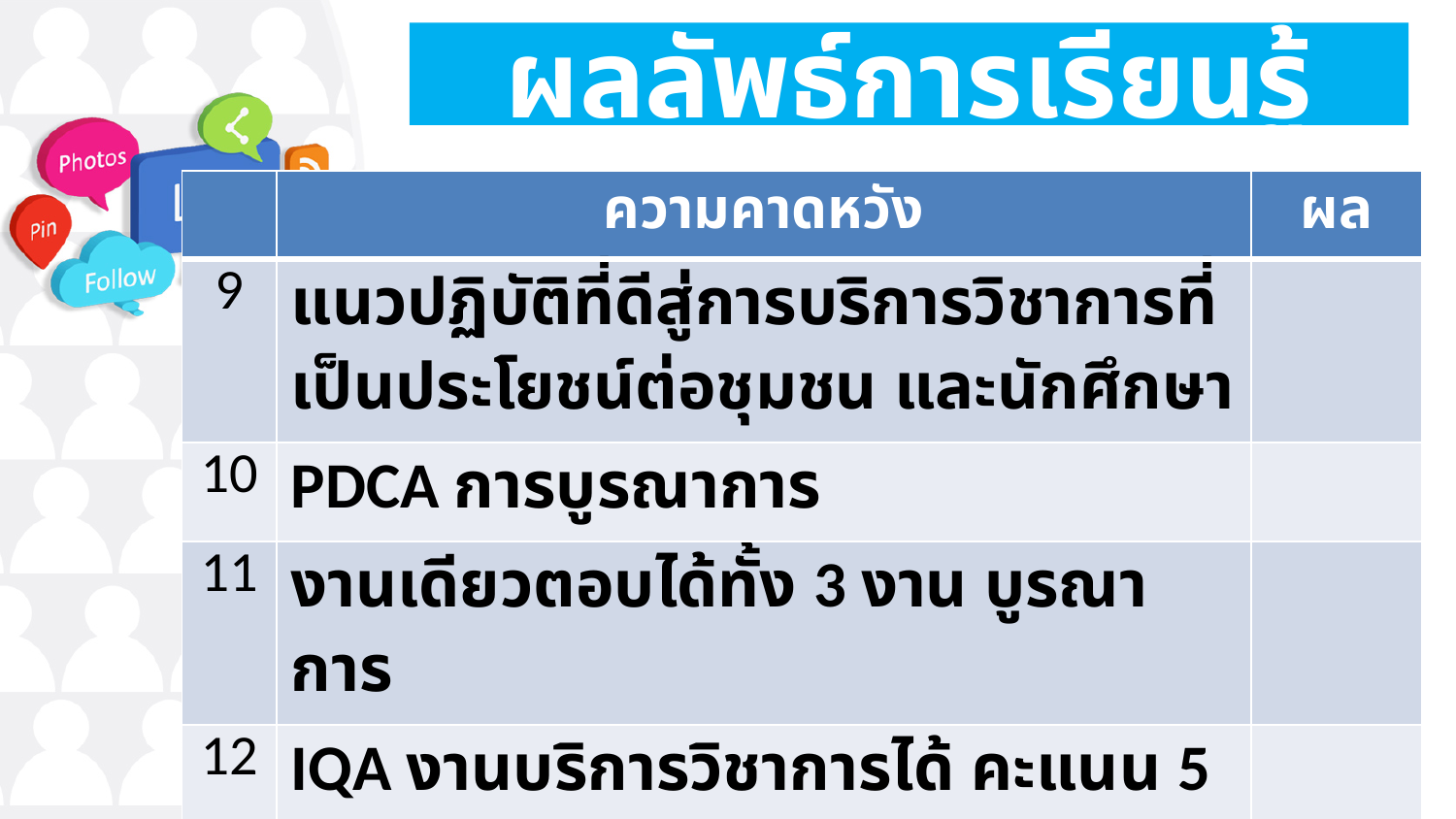

# ผลลัพธ์การเรียนรู้
|  | ความคาดหวัง | ผล |
| --- | --- | --- |
| 9 | แนวปฏิบัติที่ดีสู่การบริการวิชาการที่เป็นประโยชน์ต่อชุมชน และนักศึกษา |  |
| 10 | PDCA การบูรณาการ |  |
| 11 | งานเดียวตอบได้ทั้ง 3 งาน บูรณาการ |  |
| 12 | IQA งานบริการวิชาการได้ คะแนน 5 |  |